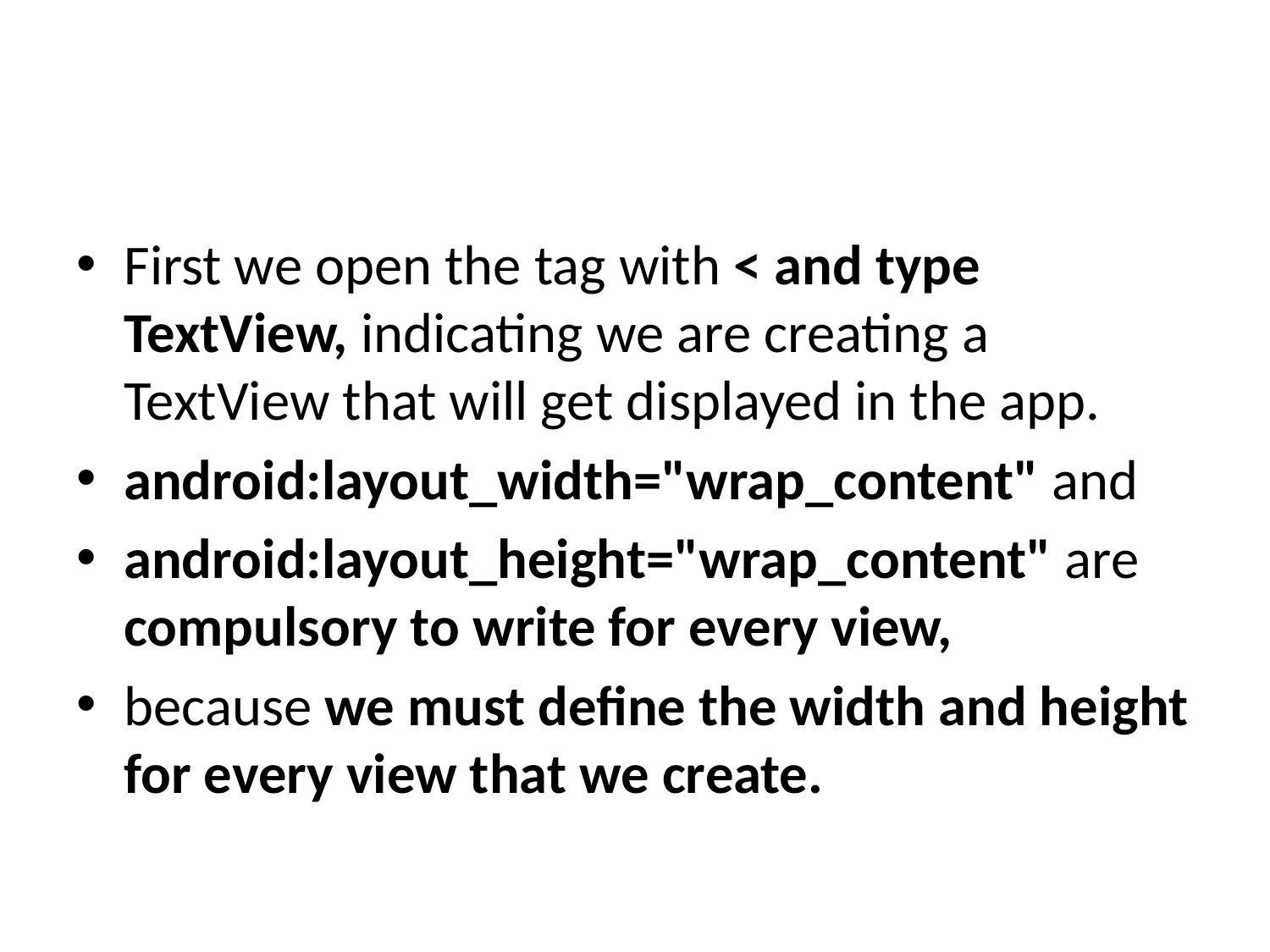

#
First we open the tag with < and type TextView, indicating we are creating a TextView that will get displayed in the app.
android:layout_width="wrap_content" and
android:layout_height="wrap_content" are compulsory to write for every view,
because we must define the width and height for every view that we create.